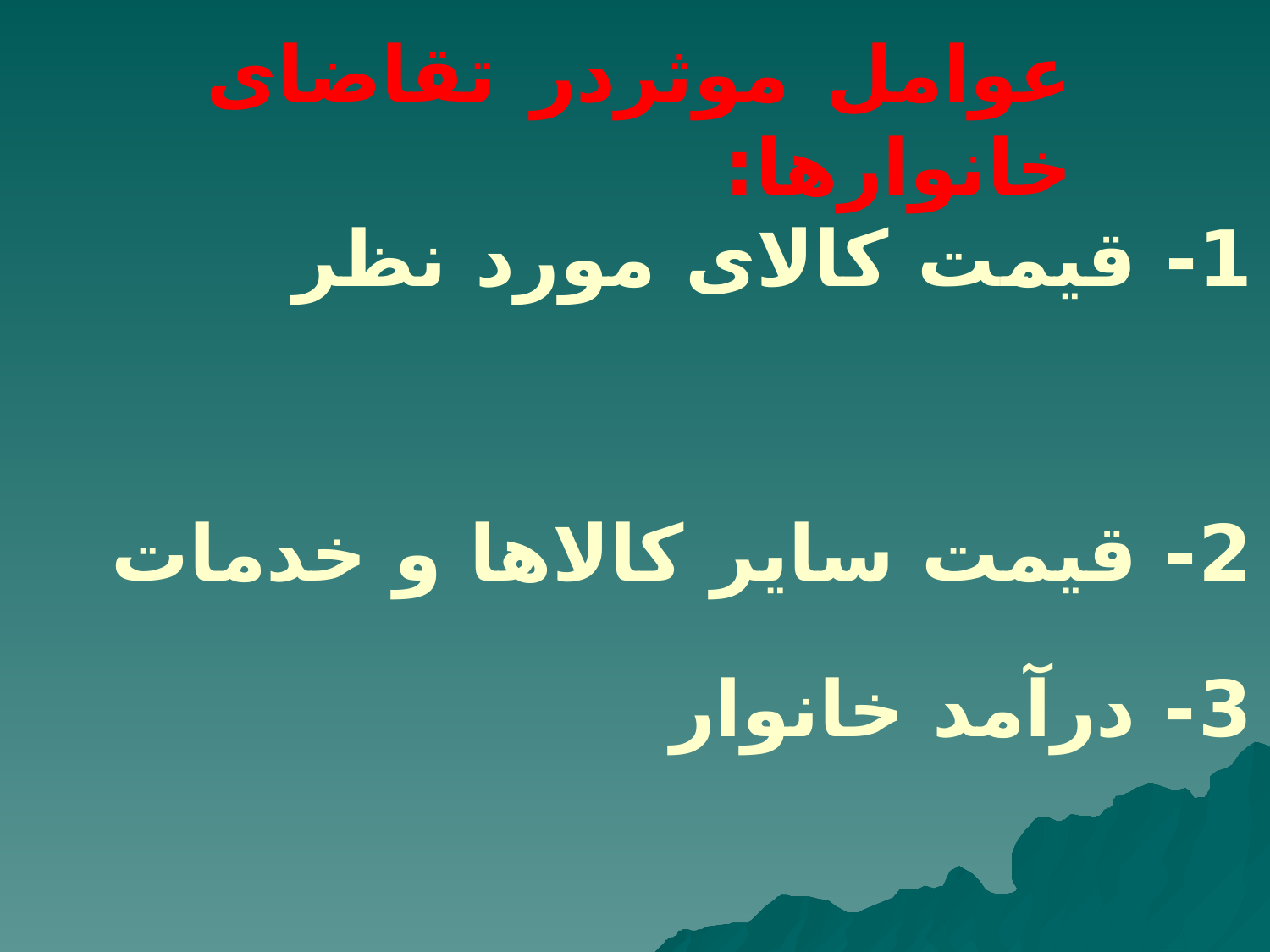

# عوامل موثردر تقاضای خانوارها:
1- قیمت کالای مورد نظر
2- قیمت سایر کالاها و خدمات
3- درآمد خانوار
4- ثروت خانوار
5- سلیقه و ترجیحات خانوار